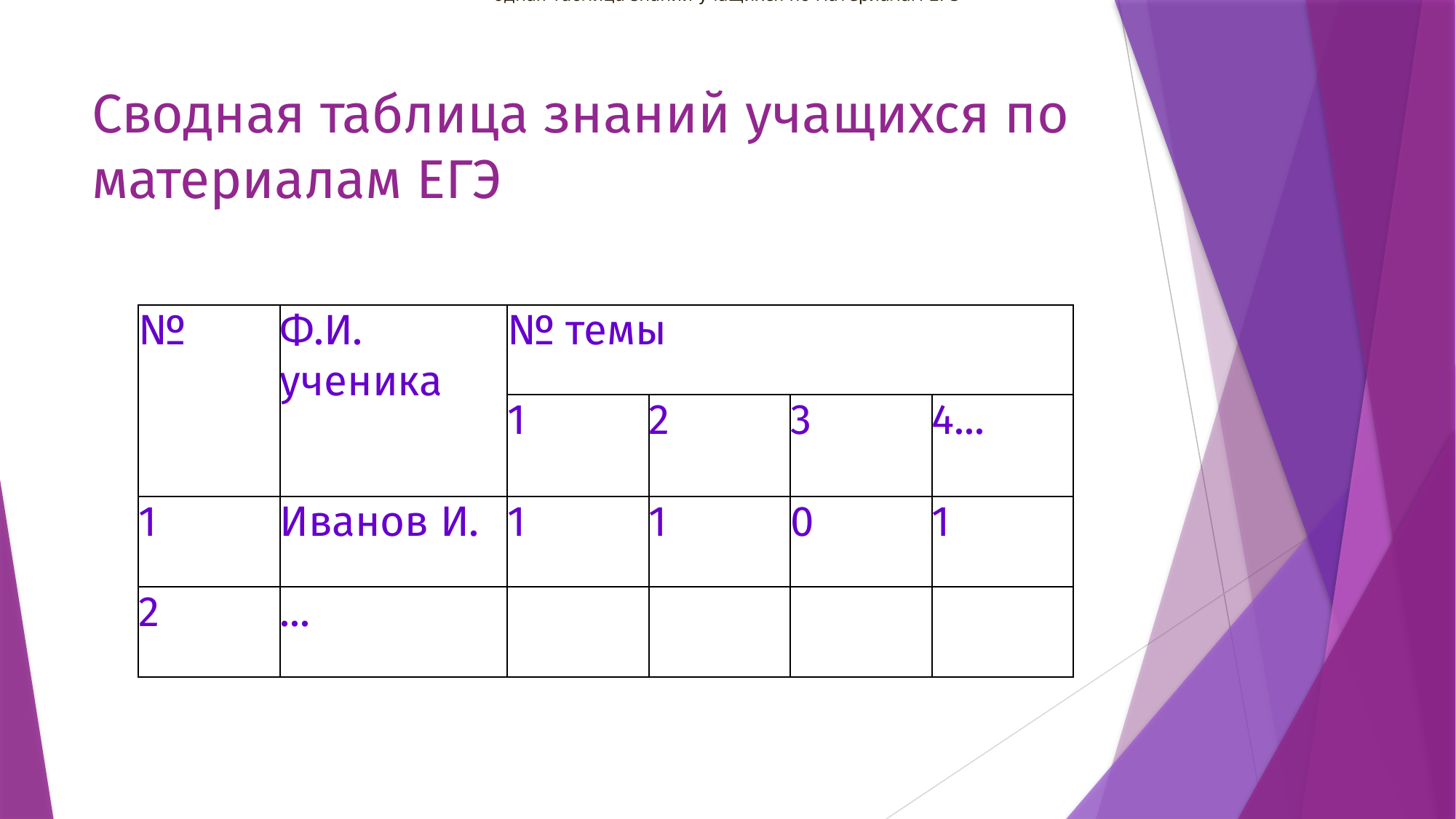

одная таблица знаний учащихся по материалам ЕГЭ

# Сводная таблица знаний учащихся по материалам ЕГЭ
| № | Ф.И. ученика | № темы |  |  |  |
| --- | --- | --- | --- | --- | --- |
|  |  | 1 | 2 | 3 | 4... |
| 1 | Иванов И. | 1 | 1 | 0 | 1 |
| 2 | ... |  |  |  |  |